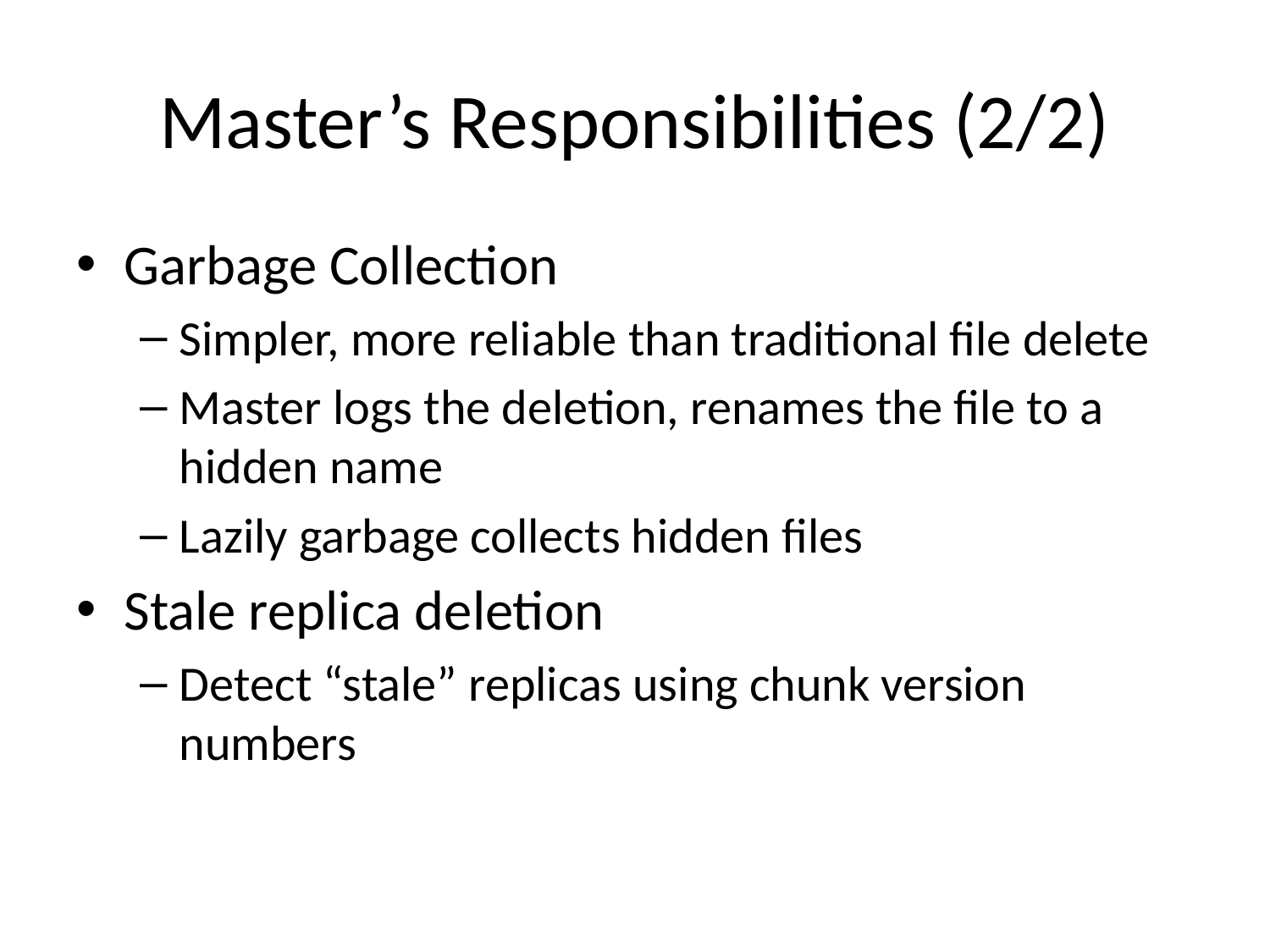

# Master’s Responsibilities (2/2)
Garbage Collection
Simpler, more reliable than traditional file delete
Master logs the deletion, renames the file to a hidden name
Lazily garbage collects hidden files
Stale replica deletion
Detect “stale” replicas using chunk version numbers